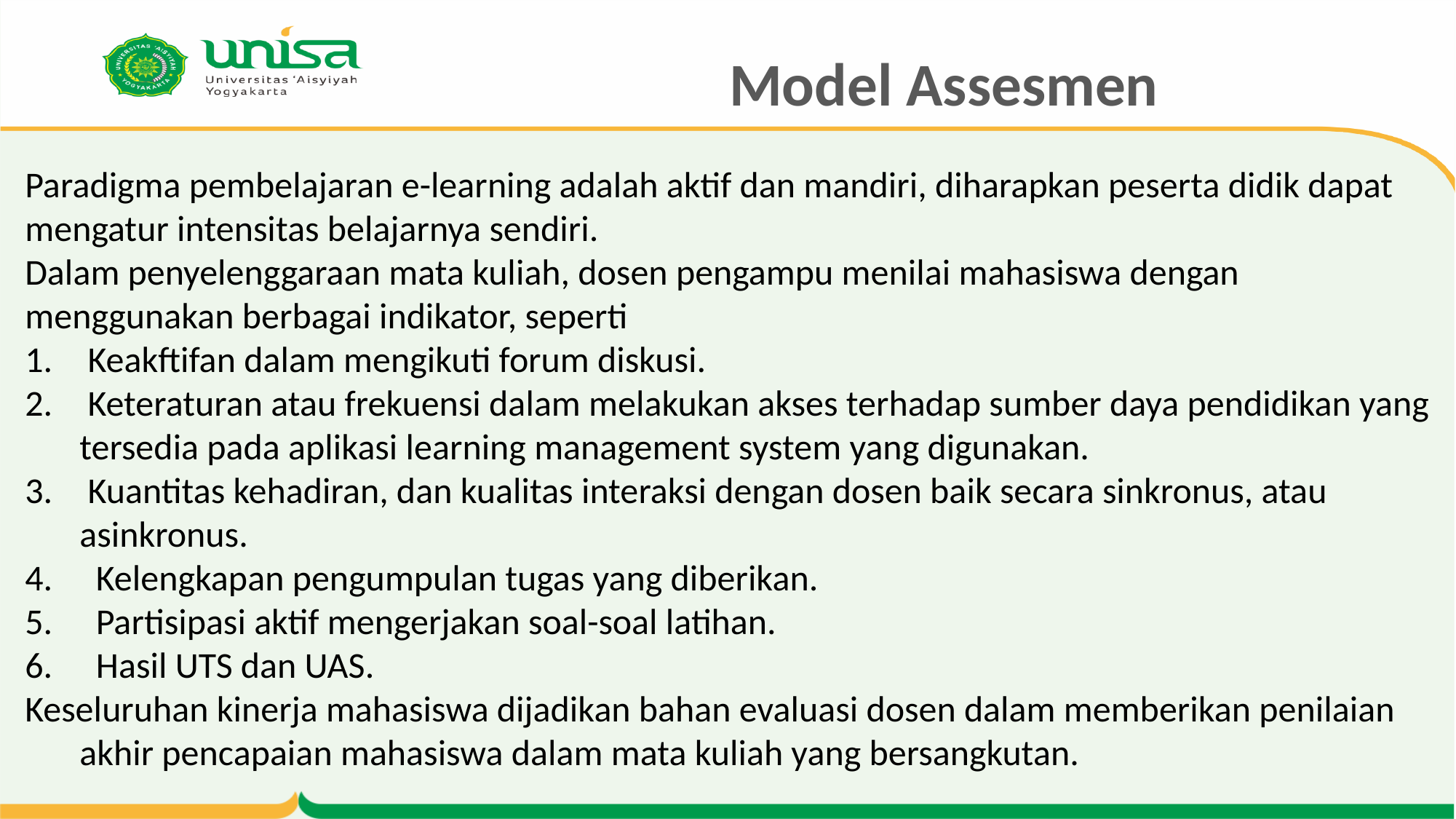

# Model Assesmen
Paradigma pembelajaran e-learning adalah aktif dan mandiri, diharapkan peserta didik dapat mengatur intensitas belajarnya sendiri.
Dalam penyelenggaraan mata kuliah, dosen pengampu menilai mahasiswa dengan menggunakan berbagai indikator, seperti
 Keakftifan dalam mengikuti forum diskusi.
 Keteraturan atau frekuensi dalam melakukan akses terhadap sumber daya pendidikan yang tersedia pada aplikasi learning management system yang digunakan.
 Kuantitas kehadiran, dan kualitas interaksi dengan dosen baik secara sinkronus, atau asinkronus.
  Kelengkapan pengumpulan tugas yang diberikan.
  Partisipasi aktif mengerjakan soal-soal latihan.
  Hasil UTS dan UAS.
Keseluruhan kinerja mahasiswa dijadikan bahan evaluasi dosen dalam memberikan penilaian akhir pencapaian mahasiswa dalam mata kuliah yang bersangkutan.